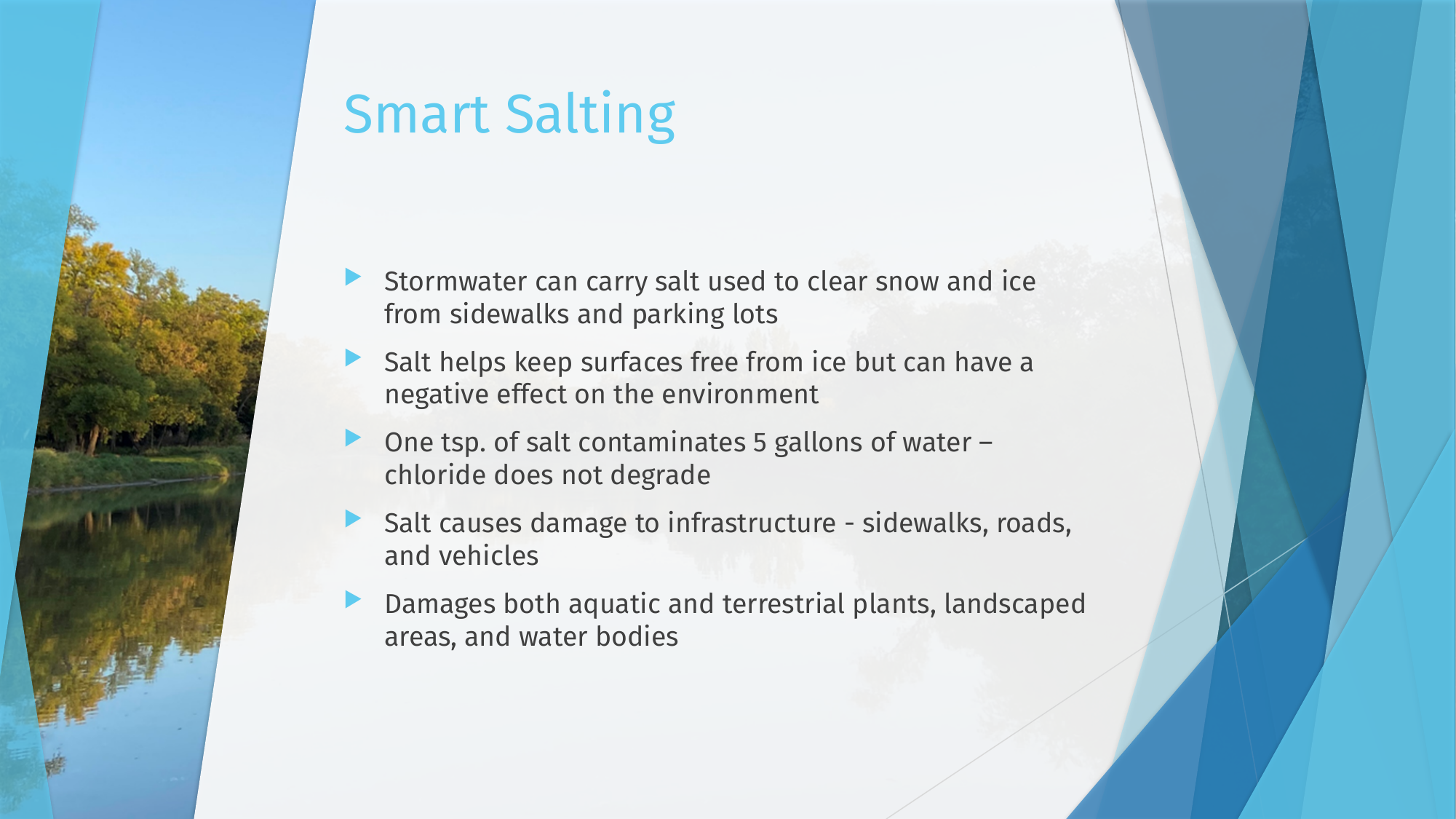

# Smart Salting
Stormwater can carry salt used to clear snow and ice from sidewalks and parking lots
Salt helps keep surfaces free from ice but can have a negative effect on the environment
One tsp. of salt contaminates 5 gallons of water – chloride does not degrade
Salt causes damage to infrastructure - sidewalks, roads, and vehicles
Damages both aquatic and terrestrial plants, landscaped areas, and water bodies